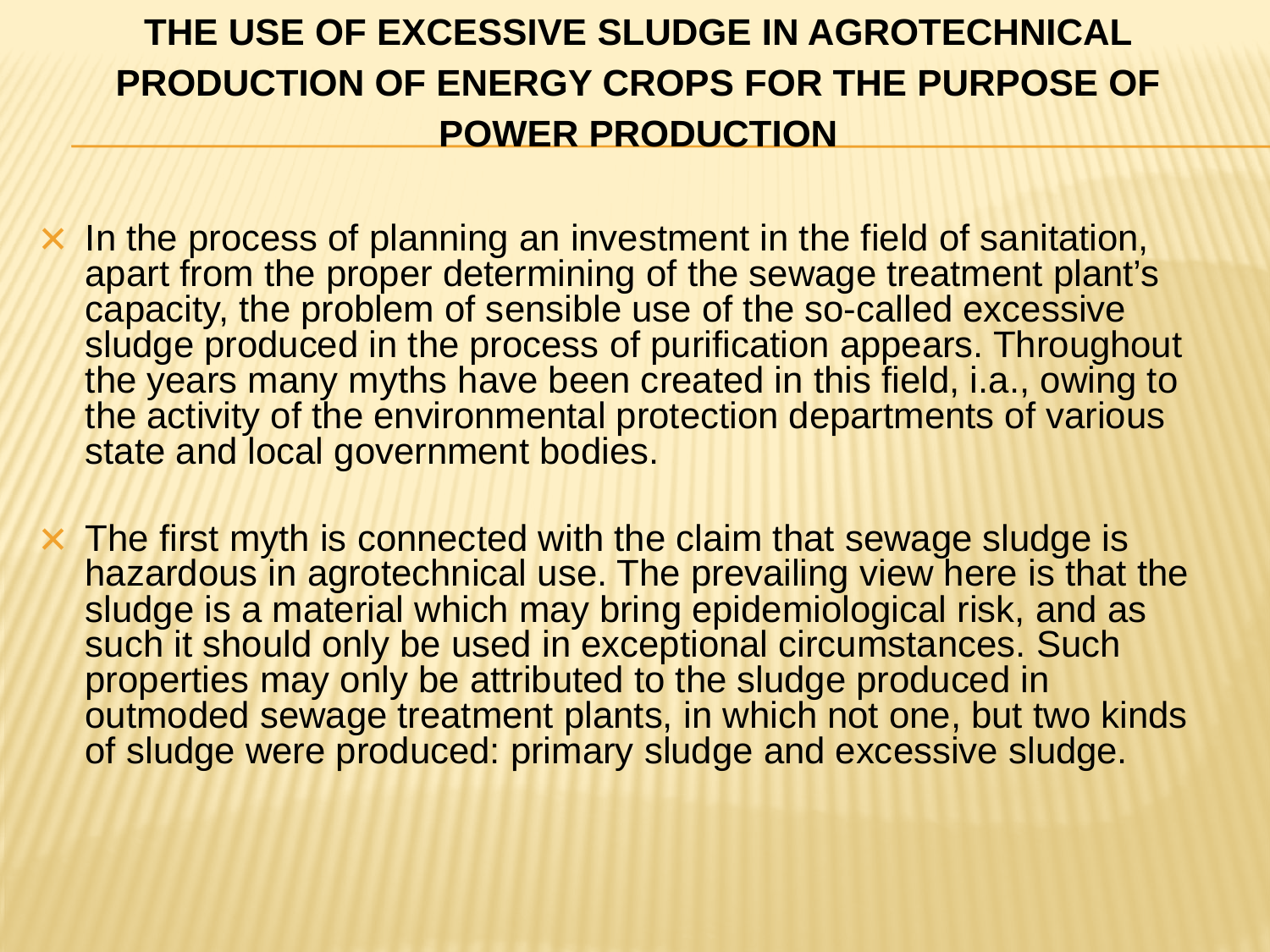

# THE USE OF EXCESSIVE SLUDGE IN AGROTECHNICAL PRODUCTION OF ENERGY CROPS FOR THE PURPOSE OF POWER PRODUCTION
In the process of planning an investment in the field of sanitation, apart from the proper determining of the sewage treatment plant’s capacity, the problem of sensible use of the so-called excessive sludge produced in the process of purification appears. Throughout the years many myths have been created in this field, i.a., owing to the activity of the environmental protection departments of various state and local government bodies.

The first myth is connected with the claim that sewage sludge is hazardous in agrotechnical use. The prevailing view here is that the sludge is a material which may bring epidemiological risk, and as such it should only be used in exceptional circumstances. Such properties may only be attributed to the sludge produced in outmoded sewage treatment plants, in which not one, but two kinds of sludge were produced: primary sludge and excessive sludge.